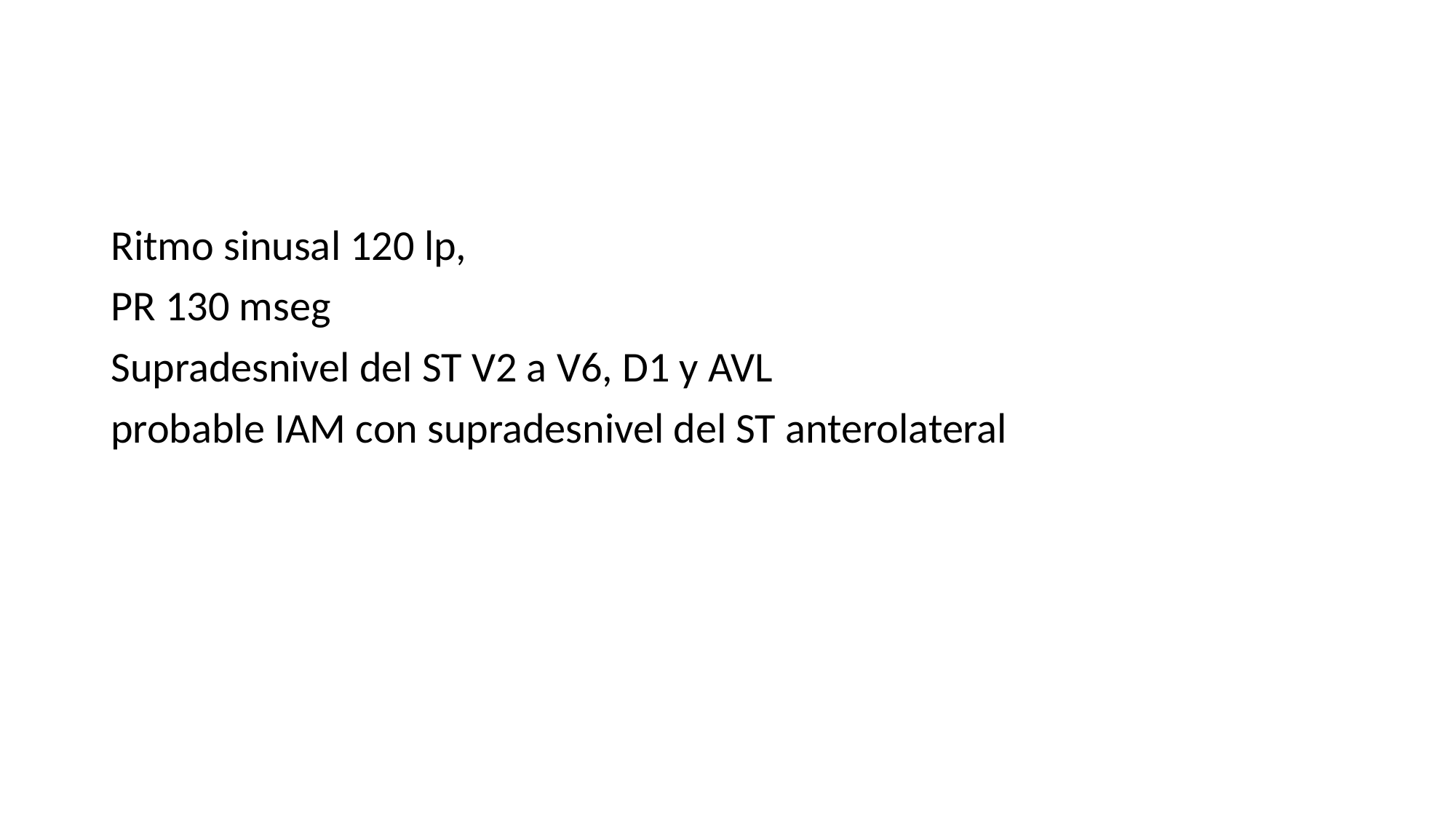

#
Ritmo sinusal 120 lp,
PR 130 mseg
Supradesnivel del ST V2 a V6, D1 y AVL
probable IAM con supradesnivel del ST anterolateral